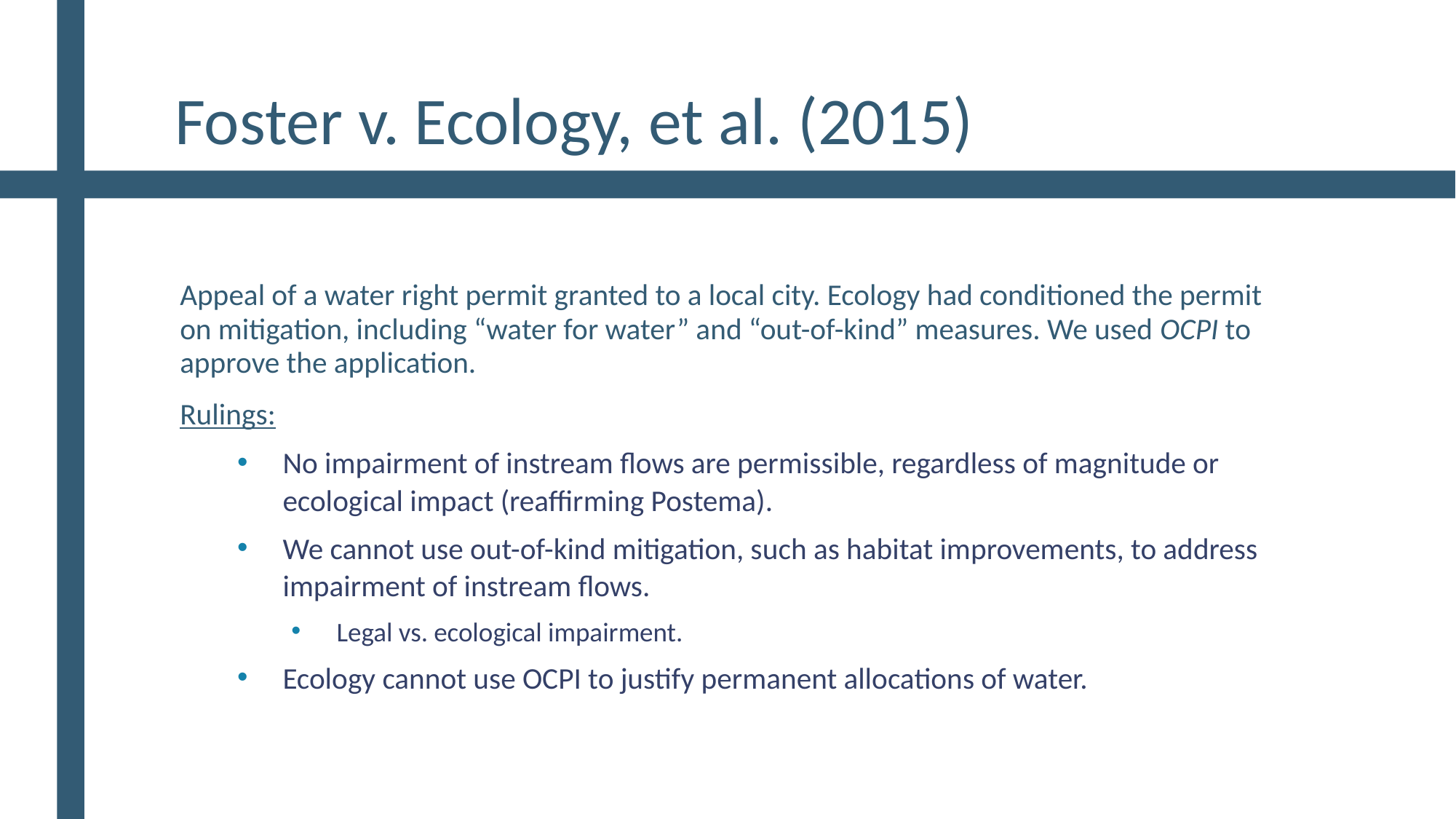

# Foster v. Ecology, et al. (2015)
Appeal of a water right permit granted to a local city. Ecology had conditioned the permit on mitigation, including “water for water” and “out-of-kind” measures. We used OCPI to approve the application.
Rulings:
No impairment of instream flows are permissible, regardless of magnitude or ecological impact (reaffirming Postema).
We cannot use out-of-kind mitigation, such as habitat improvements, to address impairment of instream flows.
Legal vs. ecological impairment.
Ecology cannot use OCPI to justify permanent allocations of water.